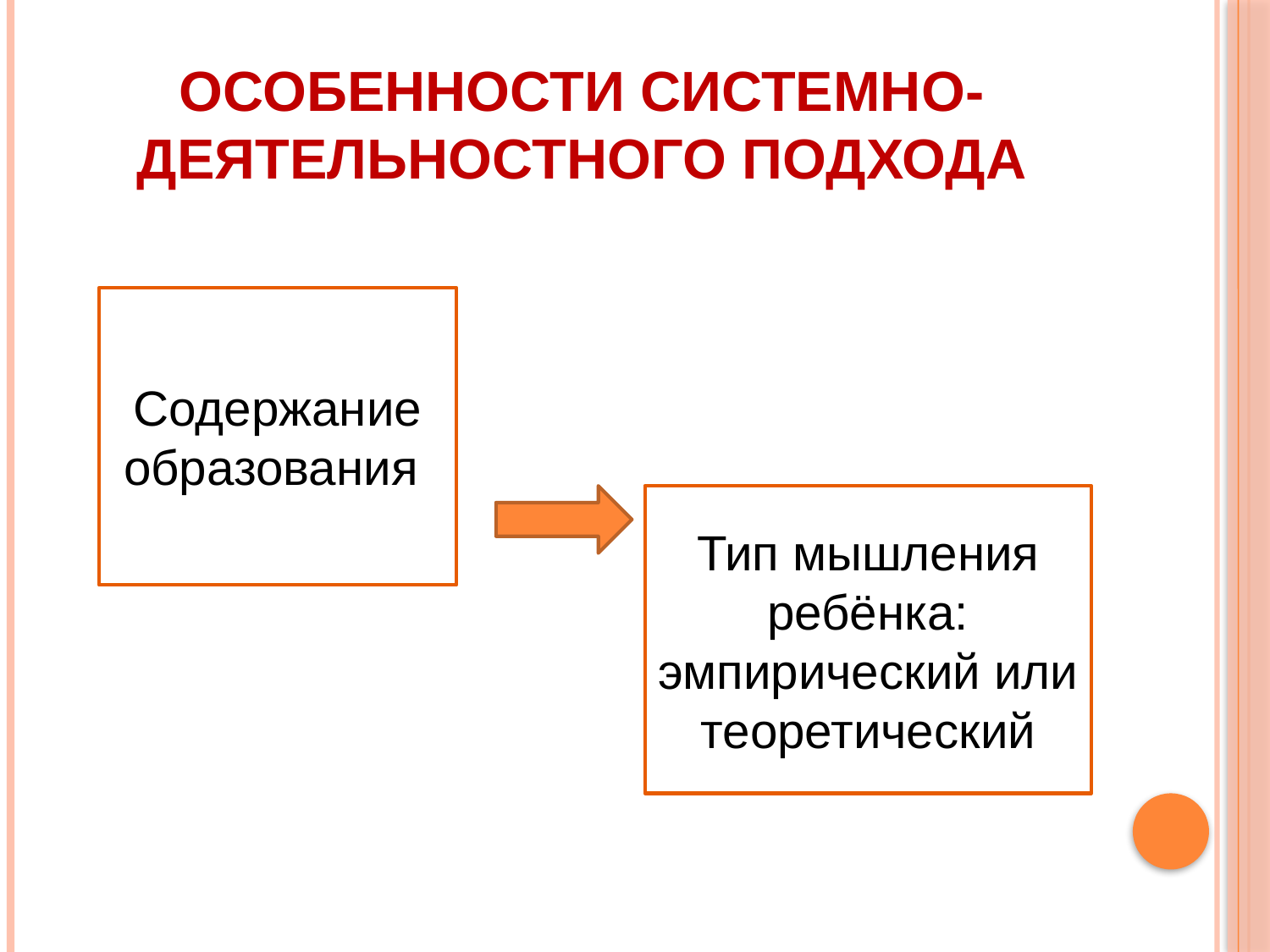

# Особенности системно-деятельностного подхода

Содержание образования

Тип мышления ребёнка: эмпирический или теоретический